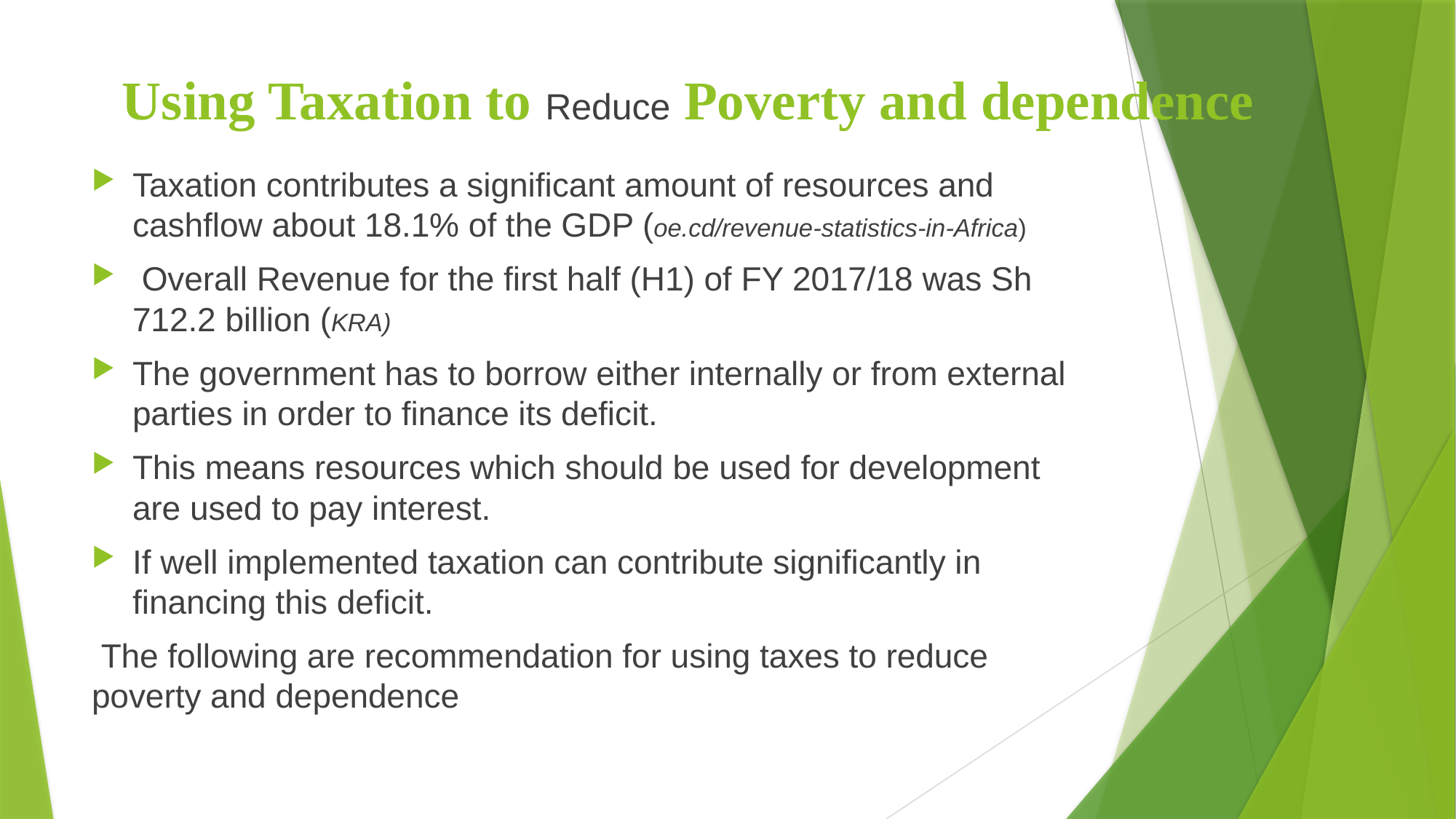

# Using Taxation to Reduce Poverty and dependence
Taxation contributes a significant amount of resources and cashflow about 18.1% of the GDP (oe.cd/revenue-statistics-in-Africa)
 Overall Revenue for the first half (H1) of FY 2017/18 was Sh 712.2 billion (KRA)
The government has to borrow either internally or from external parties in order to finance its deficit.
This means resources which should be used for development are used to pay interest.
If well implemented taxation can contribute significantly in financing this deficit.
 The following are recommendation for using taxes to reduce poverty and dependence